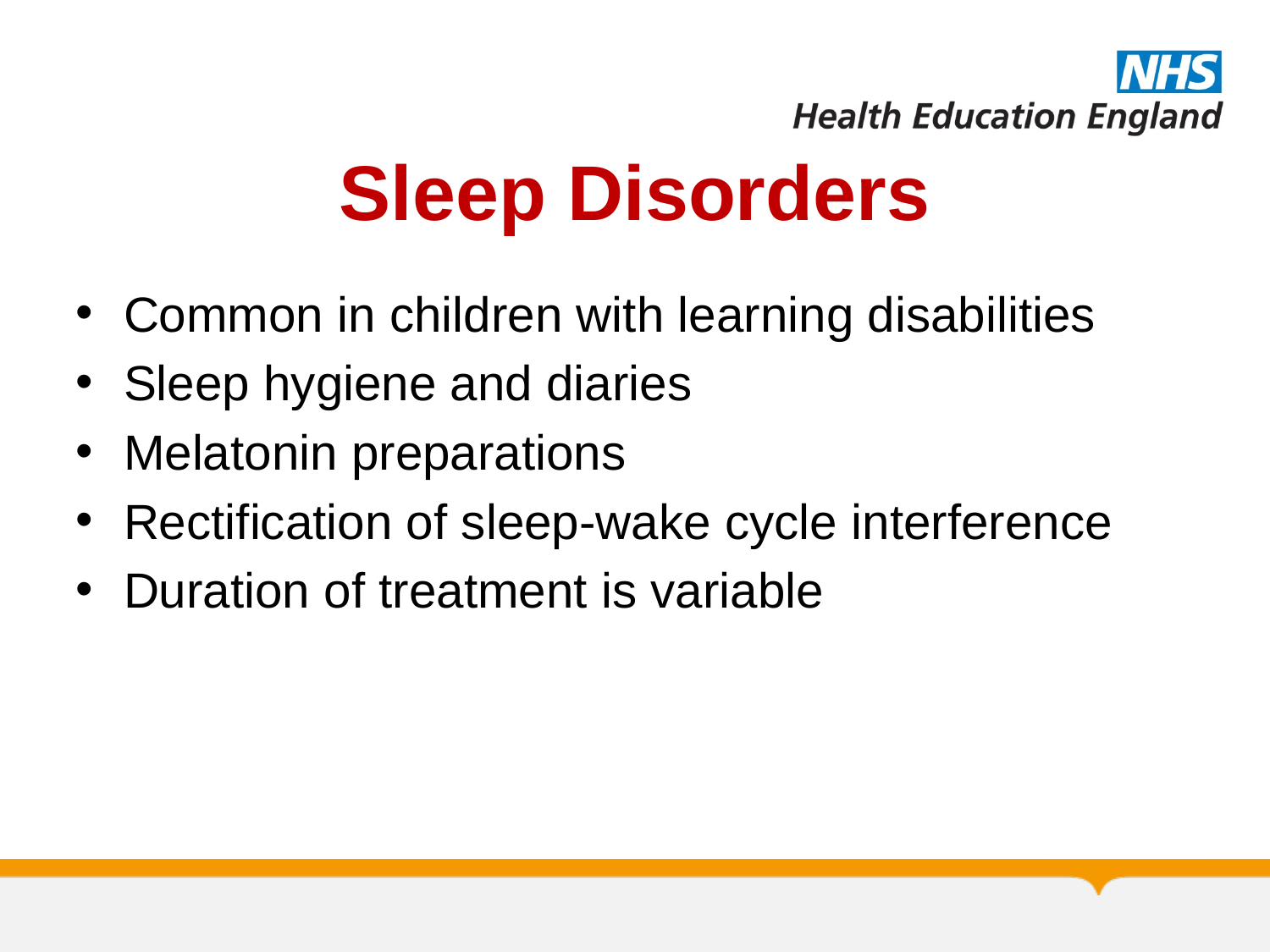

# Sleep Disorders
Common in children with learning disabilities
Sleep hygiene and diaries
Melatonin preparations
Rectification of sleep-wake cycle interference
Duration of treatment is variable